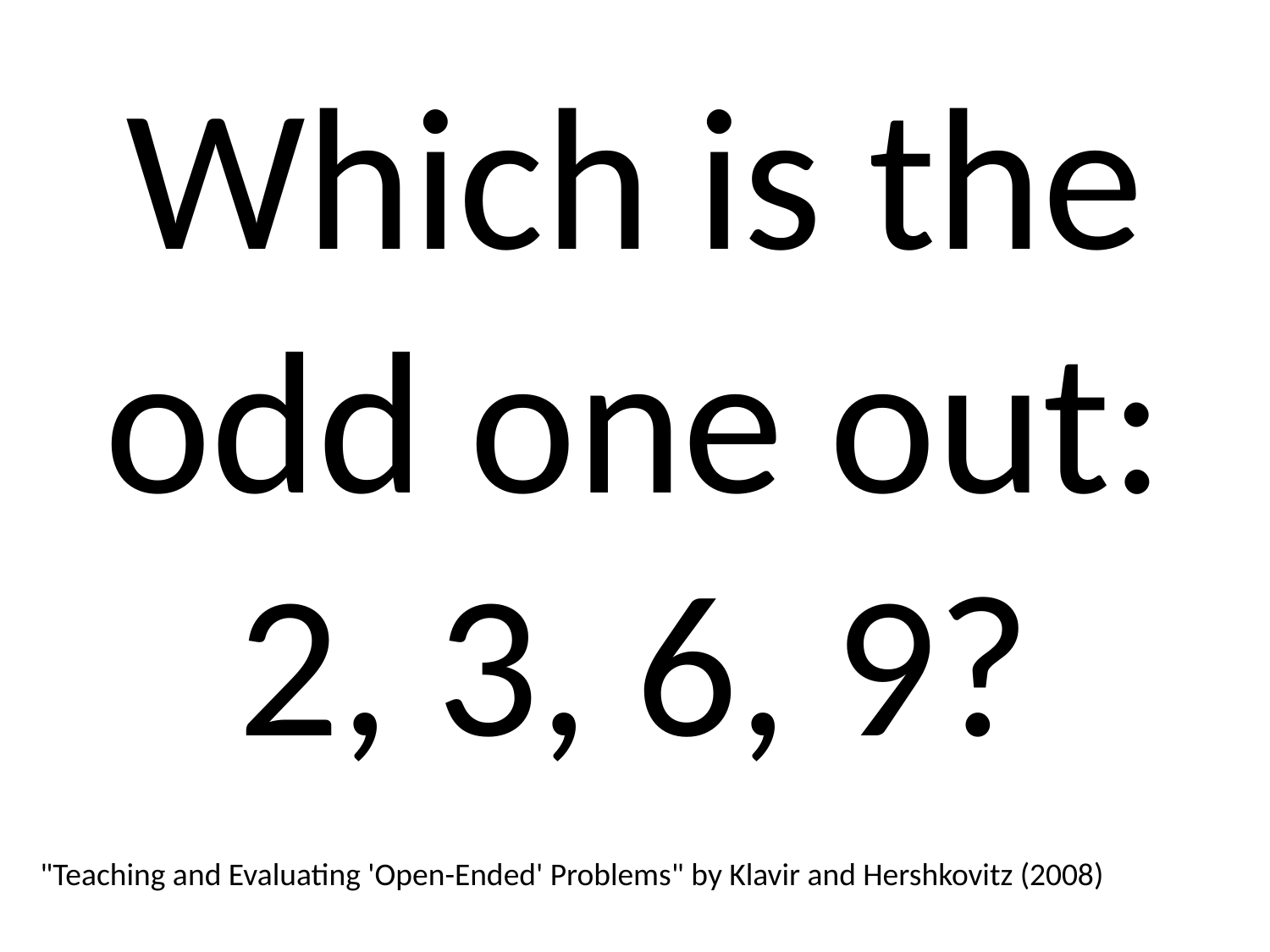

Which is the odd one out: 2, 3, 6, 9?
"Teaching and Evaluating 'Open-Ended' Problems" by Klavir and Hershkovitz (2008)